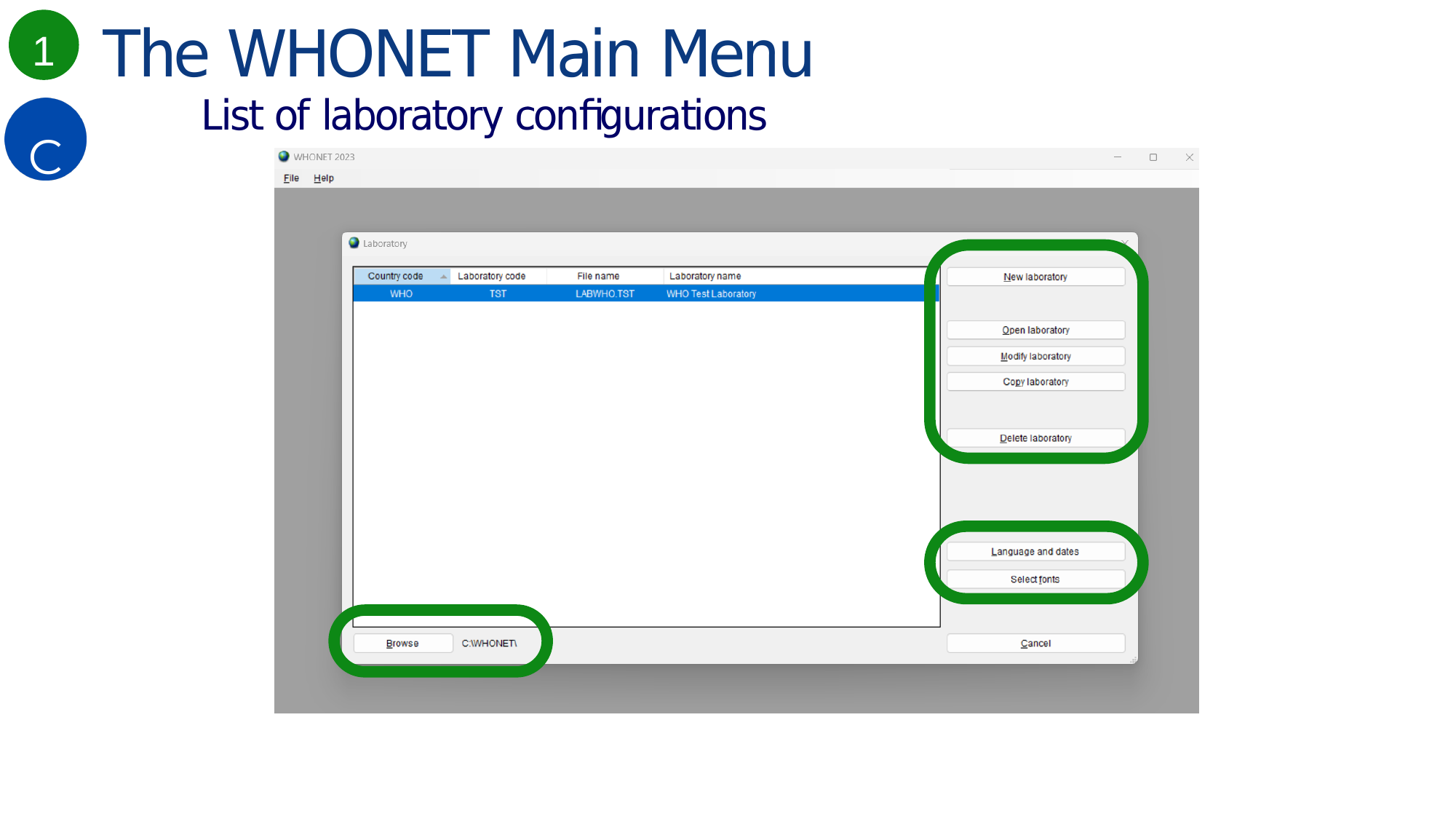

1
The WHONET Main Menu
1

C

List of laboratory configurations

C